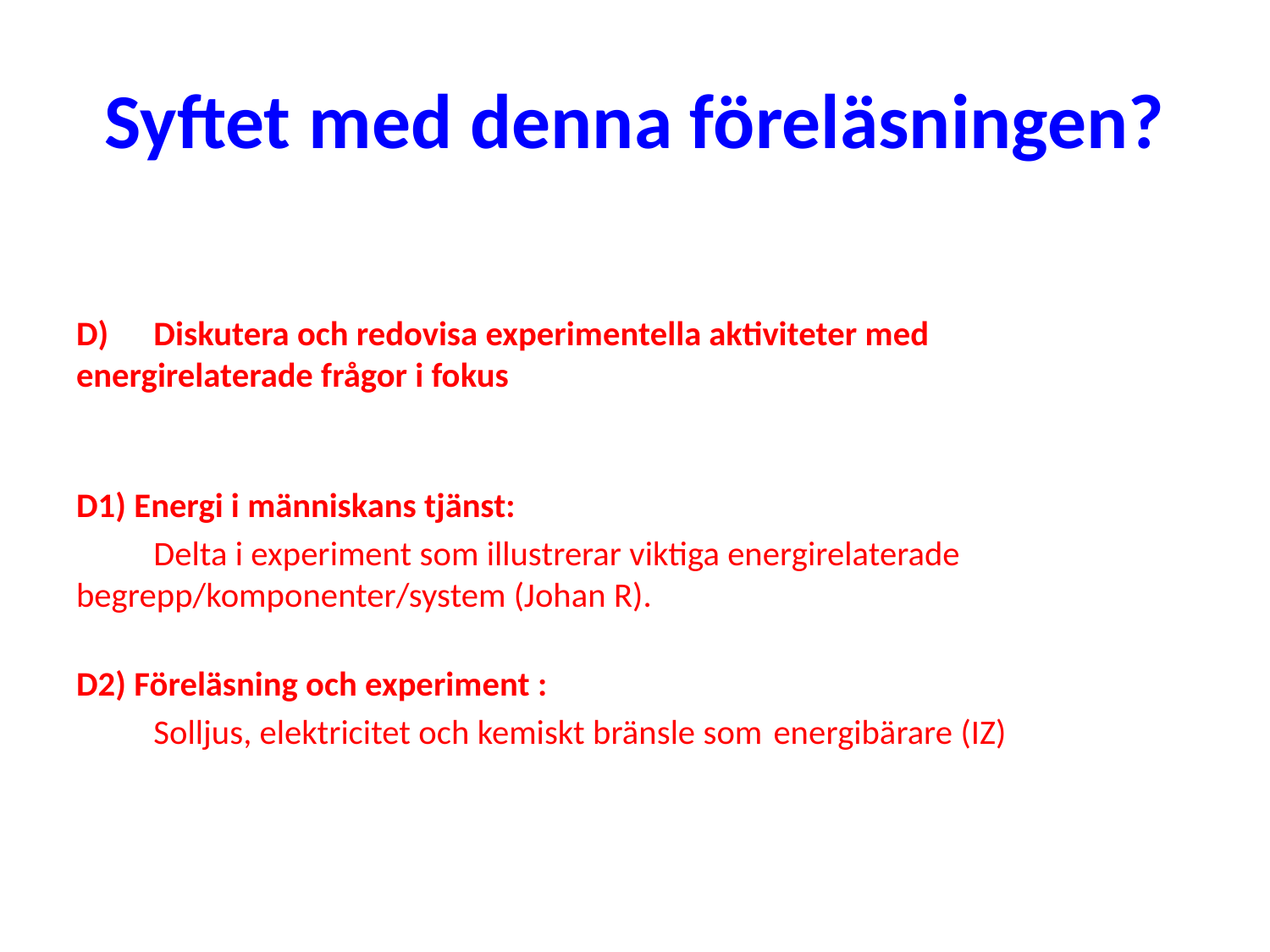

# Syftet med denna föreläsningen?
D) 	Diskutera och redovisa experimentella aktiviteter med 	energirelaterade frågor i fokus
D1) Energi i människans tjänst:
	Delta i experiment som illustrerar viktiga energirelaterade 	begrepp/komponenter/system (Johan R).
D2) Föreläsning och experiment :
	Solljus, elektricitet och kemiskt bränsle som 	energibärare (IZ)